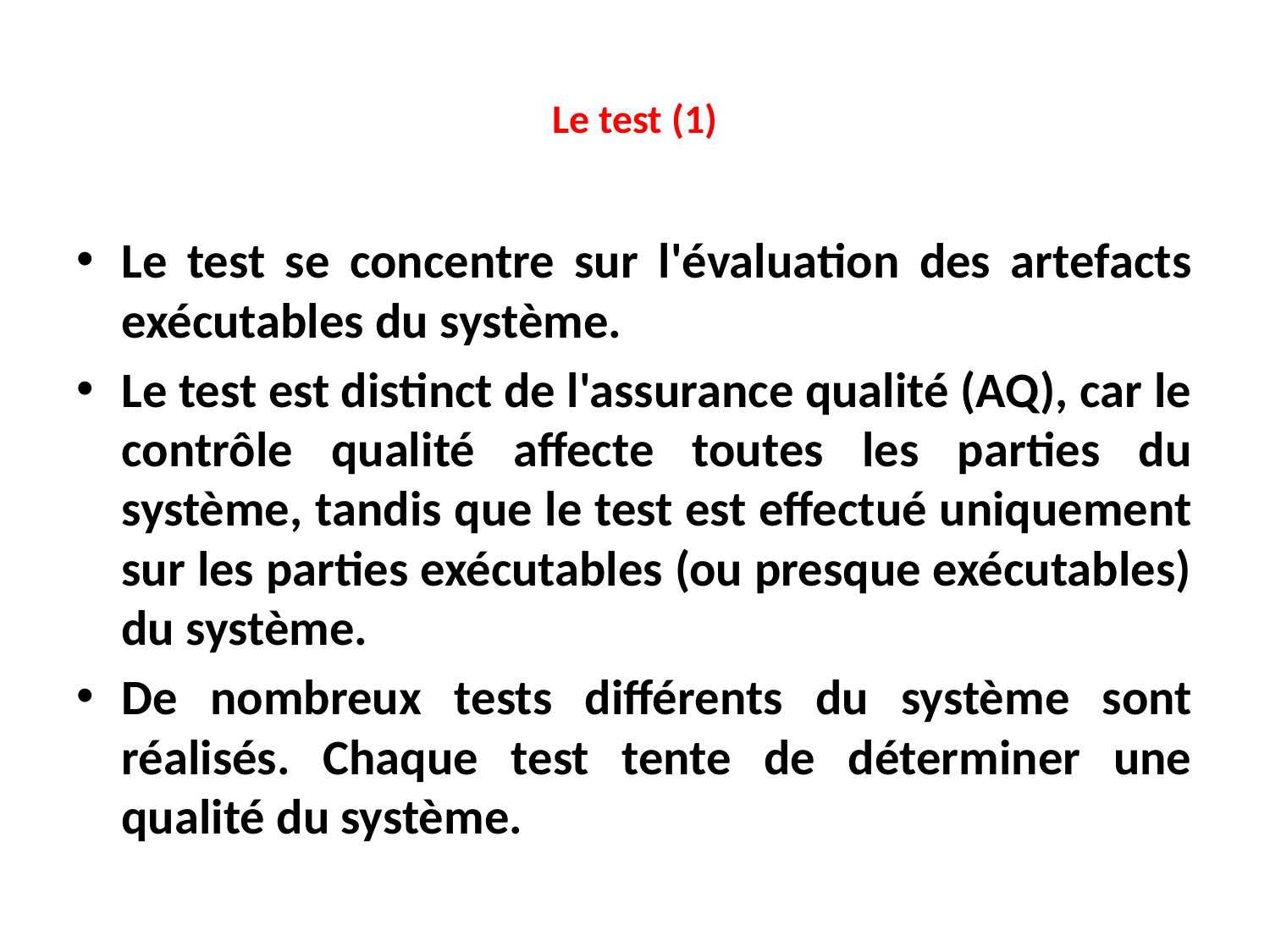

# Le test (1)
Le test se concentre sur l'évaluation des artefacts exécutables du système.
Le test est distinct de l'assurance qualité (AQ), car le contrôle qualité affecte toutes les parties du système, tandis que le test est effectué uniquement sur les parties exécutables (ou presque exécutables) du système.
De nombreux tests différents du système sont réalisés. Chaque test tente de déterminer une qualité du système.